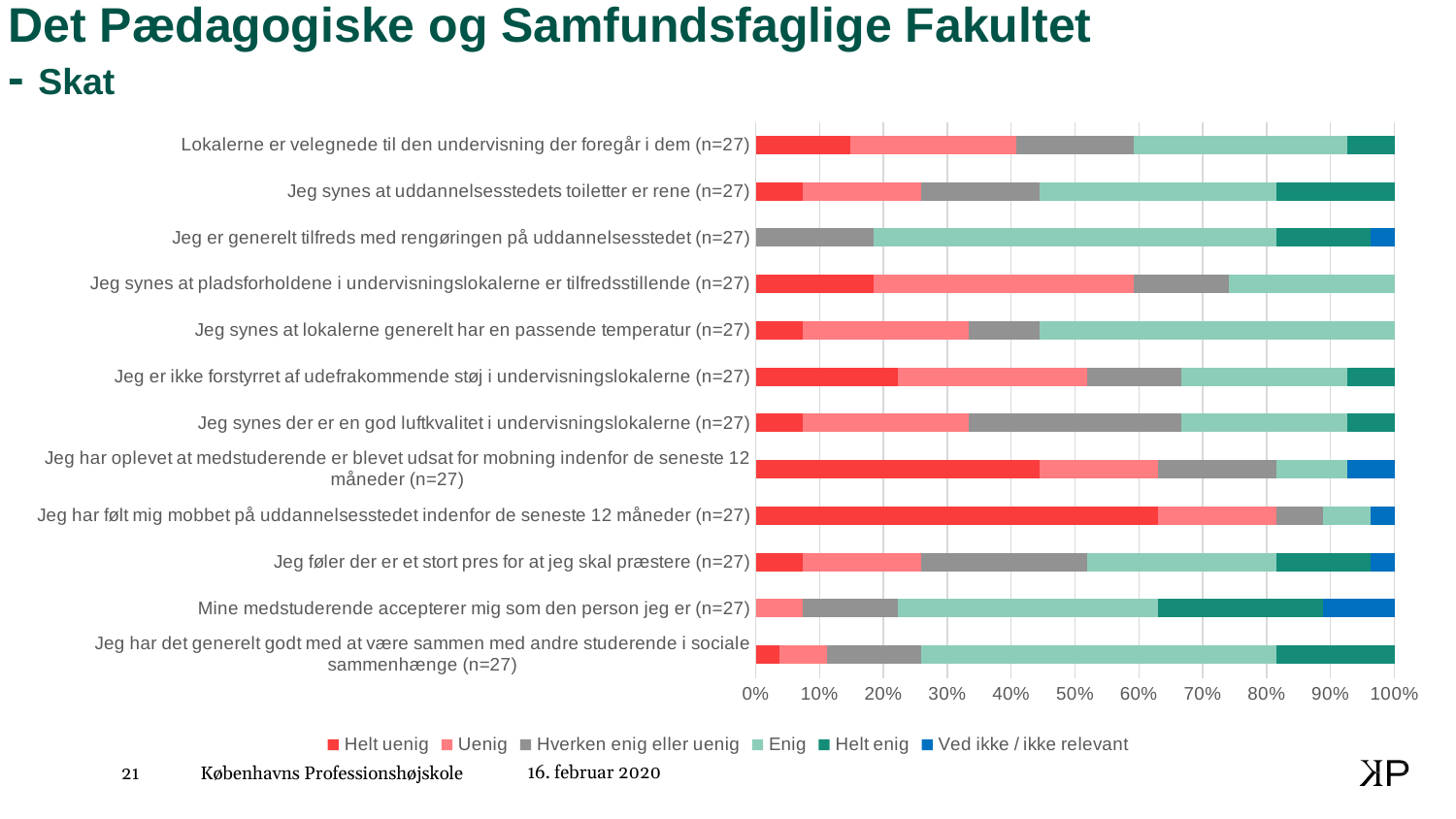

# Det Pædagogiske og Samfundsfaglige Fakultet - Skat

### Chart

| Category | Helt uenig | Uenig | Hverken enig eller uenig | Enig | Helt enig | Ved ikke / ikke relevant |
|---|---|---|---|---|---|---|
| Jeg har det generelt godt med at være sammen med andre studerende i sociale sammenhænge (n=27) | 1.0 | 2.0 | 4.0 | 15.0 | 5.0 | None |
| Mine medstuderende accepterer mig som den person jeg er (n=27) | None | 2.0 | 4.0 | 11.0 | 7.0 | 3.0 |
| Jeg føler der er et stort pres for at jeg skal præstere (n=27) | 2.0 | 5.0 | 7.0 | 8.0 | 4.0 | 1.0 |
| Jeg har følt mig mobbet på uddannelsesstedet indenfor de seneste 12 måneder (n=27) | 17.0 | 5.0 | 2.0 | 2.0 | None | 1.0 |
| Jeg har oplevet at medstuderende er blevet udsat for mobning indenfor de seneste 12 måneder (n=27) | 12.0 | 5.0 | 5.0 | 3.0 | None | 2.0 |
| Jeg synes der er en god luftkvalitet i undervisningslokalerne (n=27) | 2.0 | 7.0 | 9.0 | 7.0 | 2.0 | None |
| Jeg er ikke forstyrret af udefrakommende støj i undervisningslokalerne (n=27) | 6.0 | 8.0 | 4.0 | 7.0 | 2.0 | None |
| Jeg synes at lokalerne generelt har en passende temperatur (n=27) | 2.0 | 7.0 | 3.0 | 15.0 | None | None |
| Jeg synes at pladsforholdene i undervisningslokalerne er tilfredsstillende (n=27) | 5.0 | 11.0 | 4.0 | 7.0 | None | None |
| Jeg er generelt tilfreds med rengøringen på uddannelsesstedet (n=27) | None | None | 5.0 | 17.0 | 4.0 | 1.0 |
| Jeg synes at uddannelsesstedets toiletter er rene (n=27) | 2.0 | 5.0 | 5.0 | 10.0 | 5.0 | None |
| Lokalerne er velegnede til den undervisning der foregår i dem (n=27) | 4.0 | 7.0 | 5.0 | 9.0 | 2.0 | None |
16. februar 2020